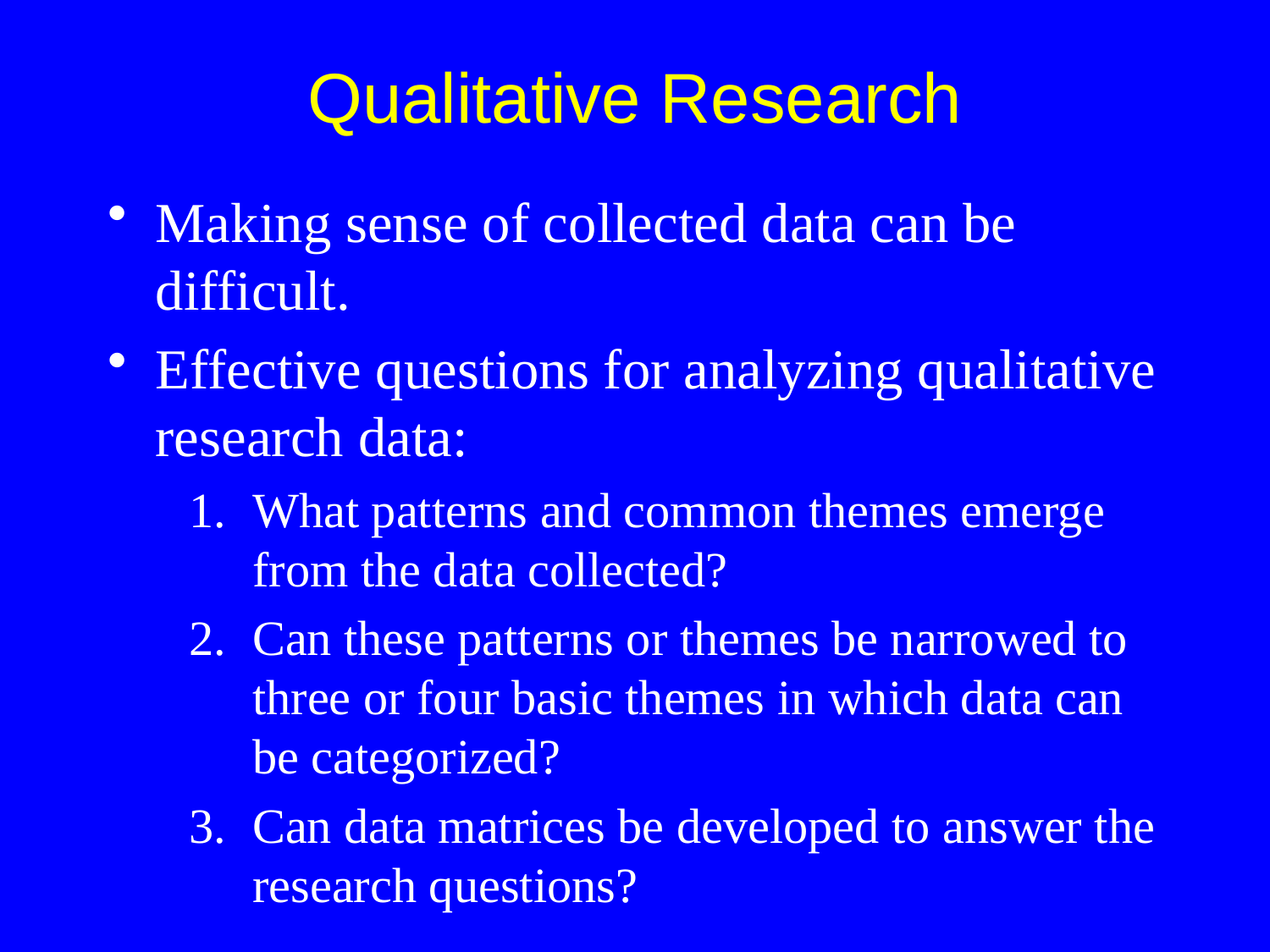

Qualitative Research
Making sense of collected data can be difficult.
Effective questions for analyzing qualitative research data:
What patterns and common themes emerge from the data collected?
Can these patterns or themes be narrowed to three or four basic themes in which data can be categorized?
Can data matrices be developed to answer the research questions?